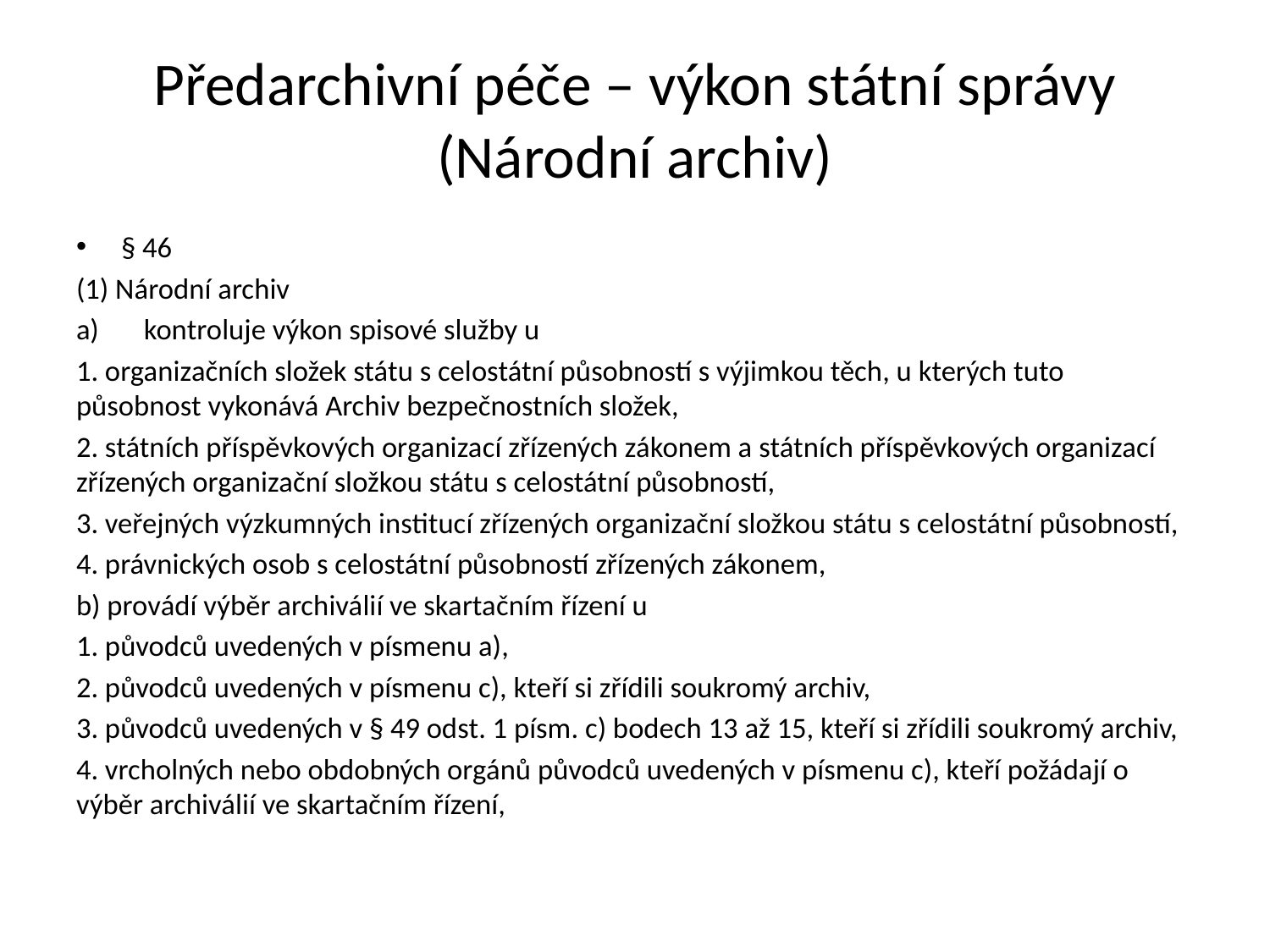

# Předarchivní péče – výkon státní správy (Národní archiv)
§ 46
(1) Národní archiv
kontroluje výkon spisové služby u
1. organizačních složek státu s celostátní působností s výjimkou těch, u kterých tuto působnost vykonává Archiv bezpečnostních složek,
2. státních příspěvkových organizací zřízených zákonem a státních příspěvkových organizací zřízených organizační složkou státu s celostátní působností,
3. veřejných výzkumných institucí zřízených organizační složkou státu s celostátní působností,
4. právnických osob s celostátní působností zřízených zákonem,
b) provádí výběr archiválií ve skartačním řízení u
1. původců uvedených v písmenu a),
2. původců uvedených v písmenu c), kteří si zřídili soukromý archiv,
3. původců uvedených v § 49 odst. 1 písm. c) bodech 13 až 15, kteří si zřídili soukromý archiv,
4. vrcholných nebo obdobných orgánů původců uvedených v písmenu c), kteří požádají o výběr archiválií ve skartačním řízení,